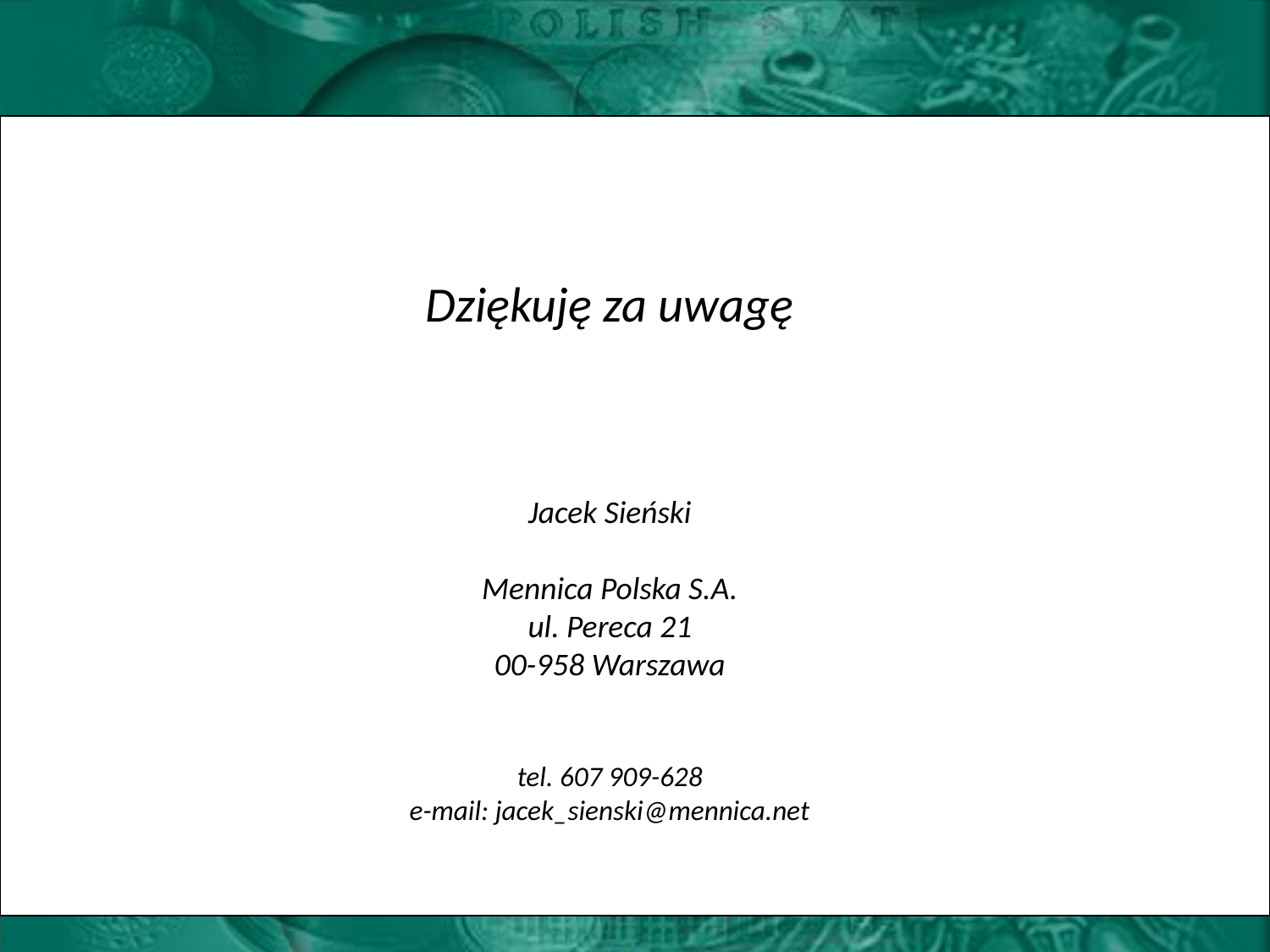

Dziękuję za uwagę
Jacek Sieński

Mennica Polska S.A.
ul. Pereca 21
00-958 Warszawa

tel. 607 909-628
e-mail: jacek_sienski@mennica.net